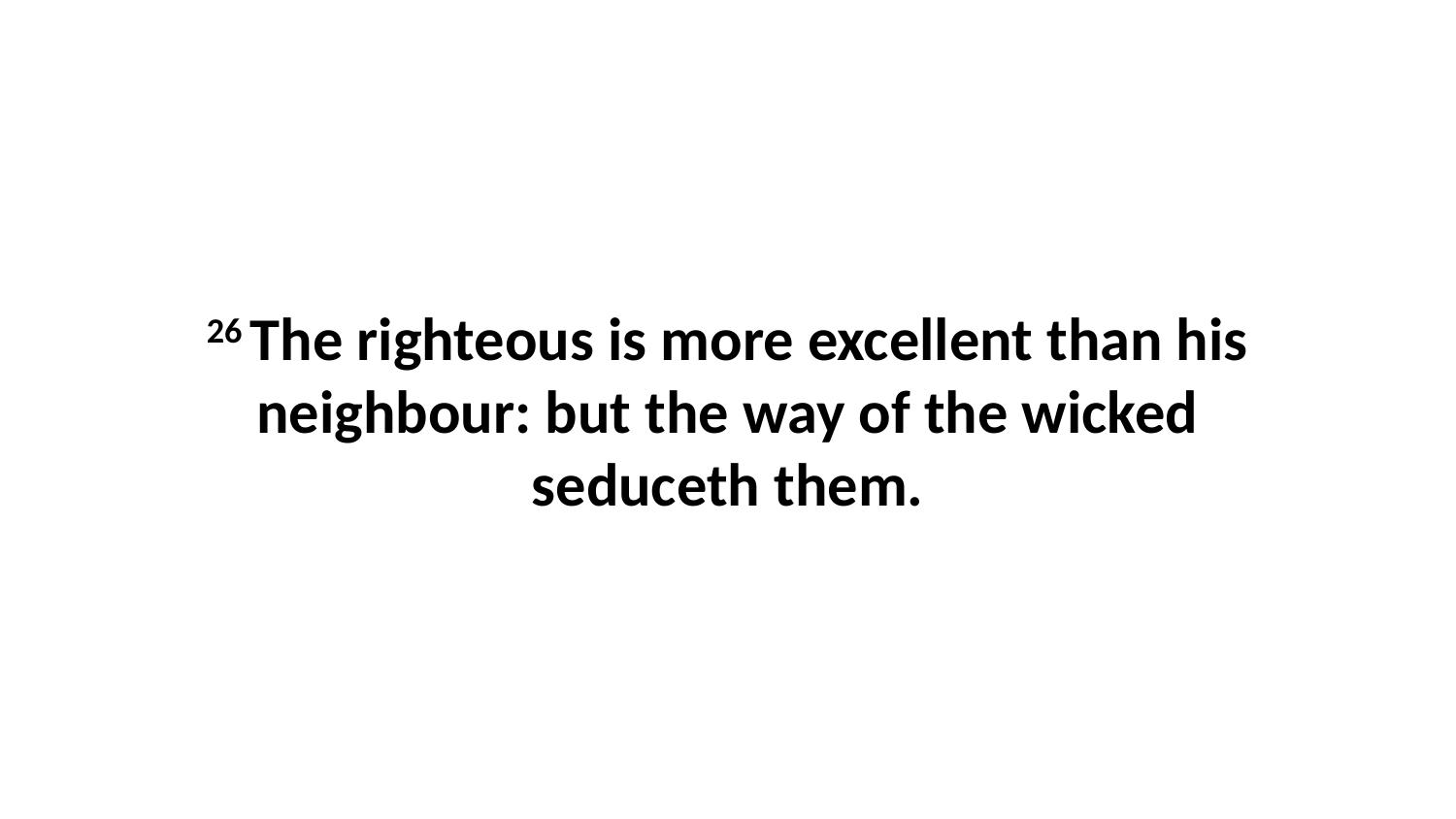

26 The righteous is more excellent than his neighbour: but the way of the wicked seduceth them.